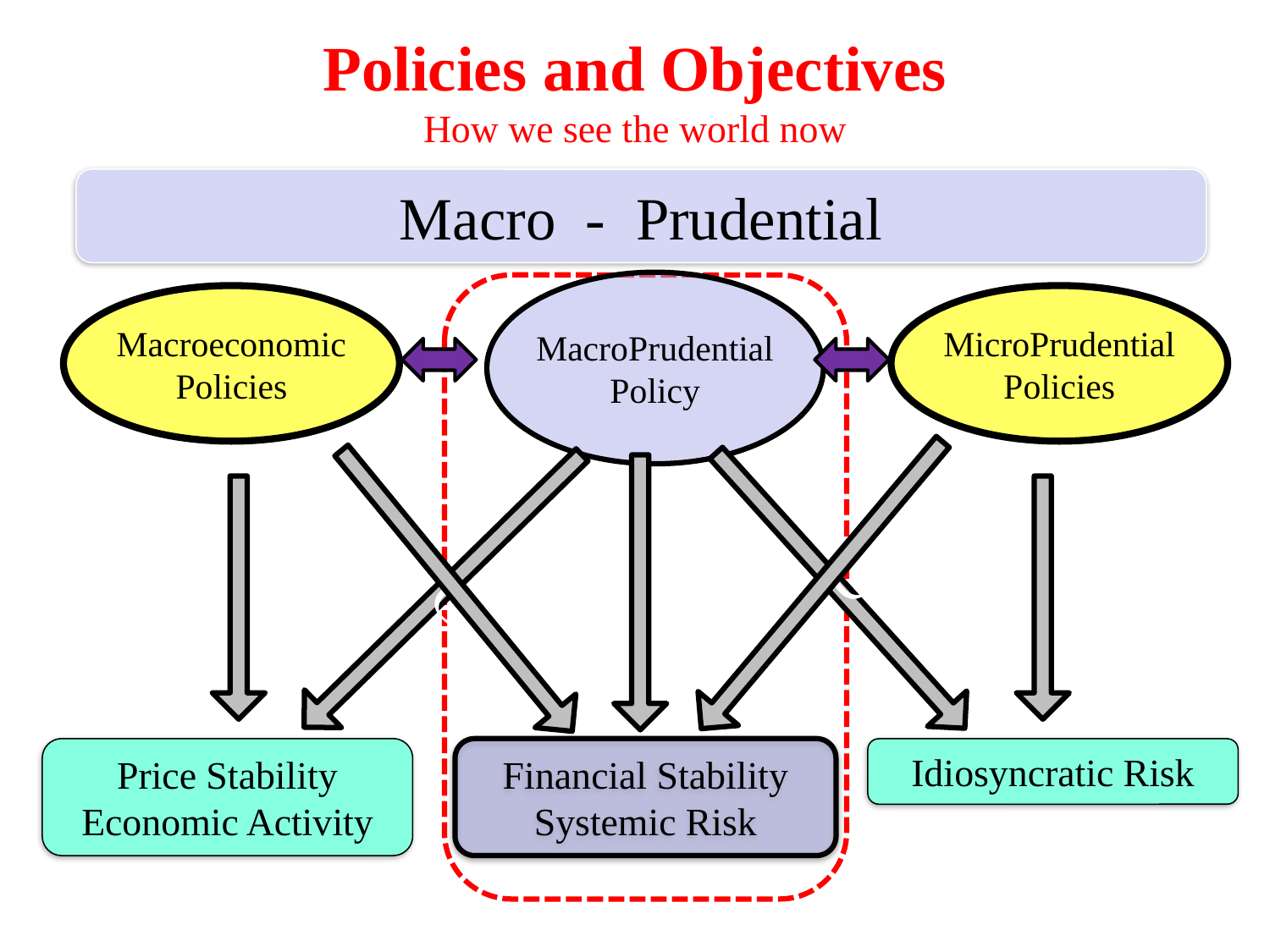

Policies and Objectives
How we see the world now
Macro  -  Prudential
MacroPrudential
Policy

Macroeconomic
Policies
MicroPrudential
Policies

C

C

Price Stability
Economic Activity
Financial Stability
Systemic Risk
Idiosyncratic Risk